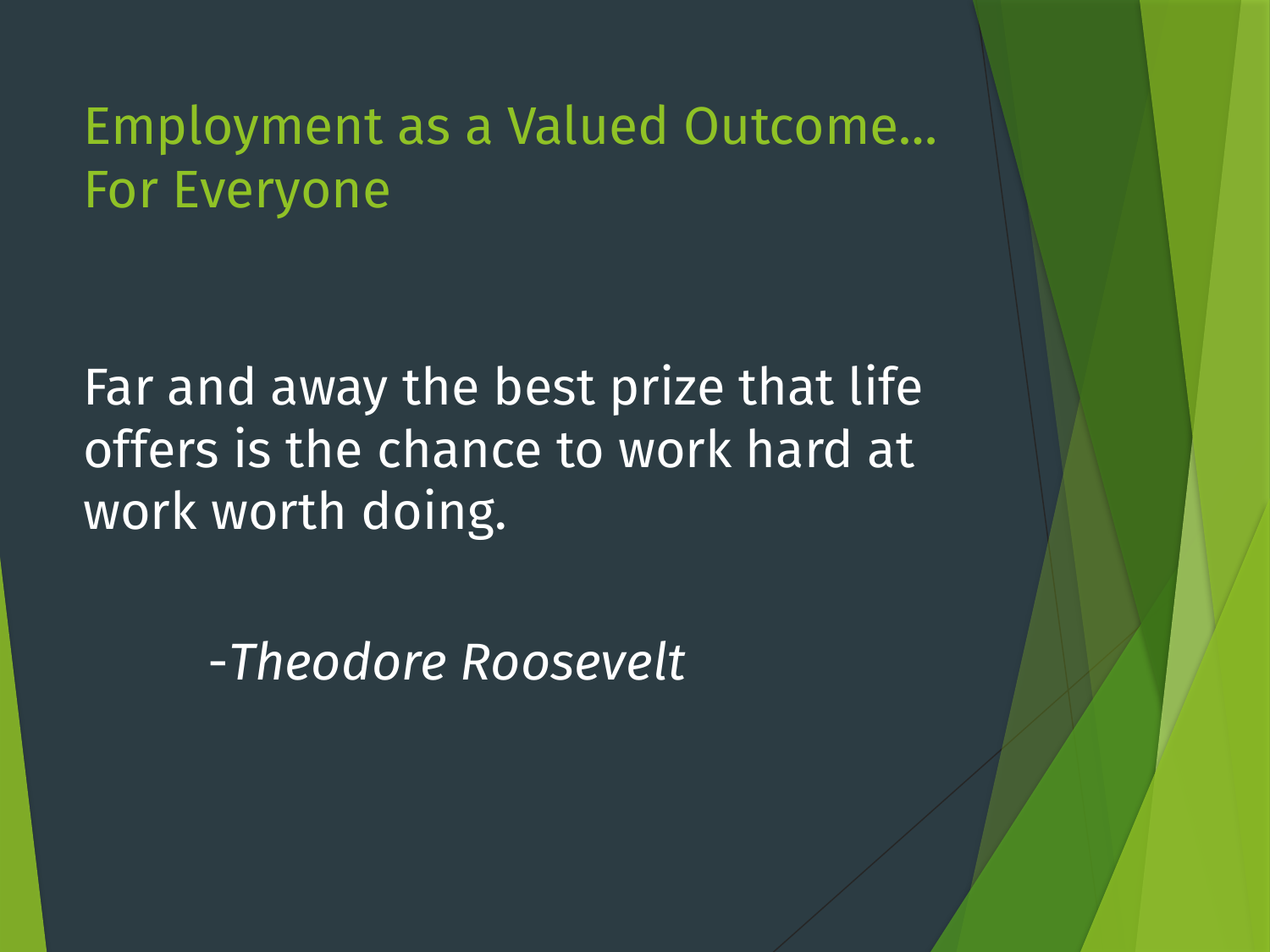

# Employment as a Valued Outcome… For Everyone
Far and away the best prize that life offers is the chance to work hard at work worth doing.

							-Theodore Roosevelt